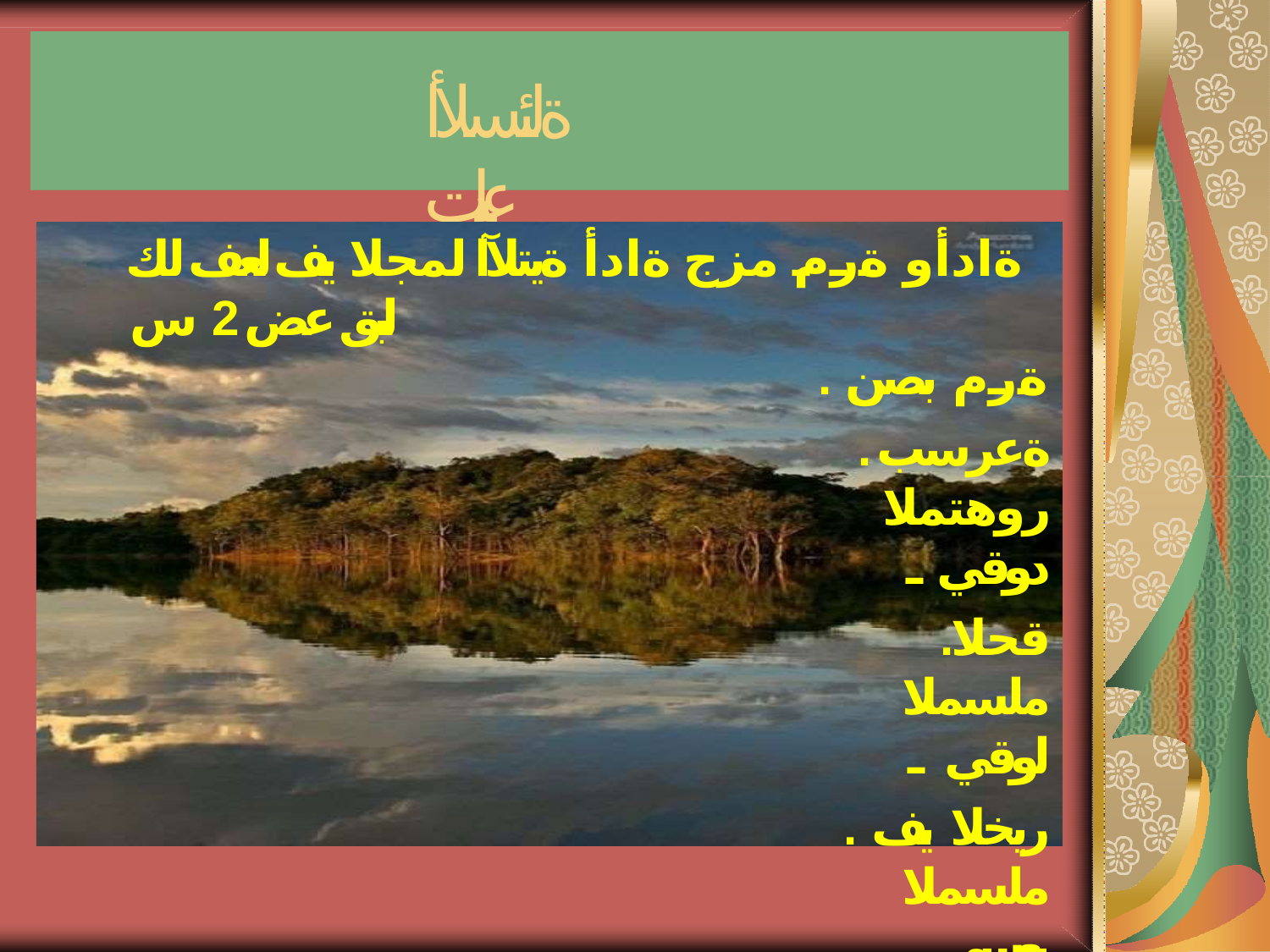

# ةلئسلأا عبات

ةادأو ةرم مزج ةادأ ةيتلآا لمجلا يف لعف لك لبق عض 2 س
. ةرم بصن
.ةعرسب  روهتملا دوقي ـ
.قحلا ملسملا  لوقي  ـ
. ريخلا  يف               ملسملا  ىعسي    ـ
.لدعلاب  يضاقلا  يضقي       ـ
.ريقفلا ينغلا  دعاسي  ىقلأ  /لكأ /نودهتجي / نومسري  نم رملأا لعفلا  تاه 3س